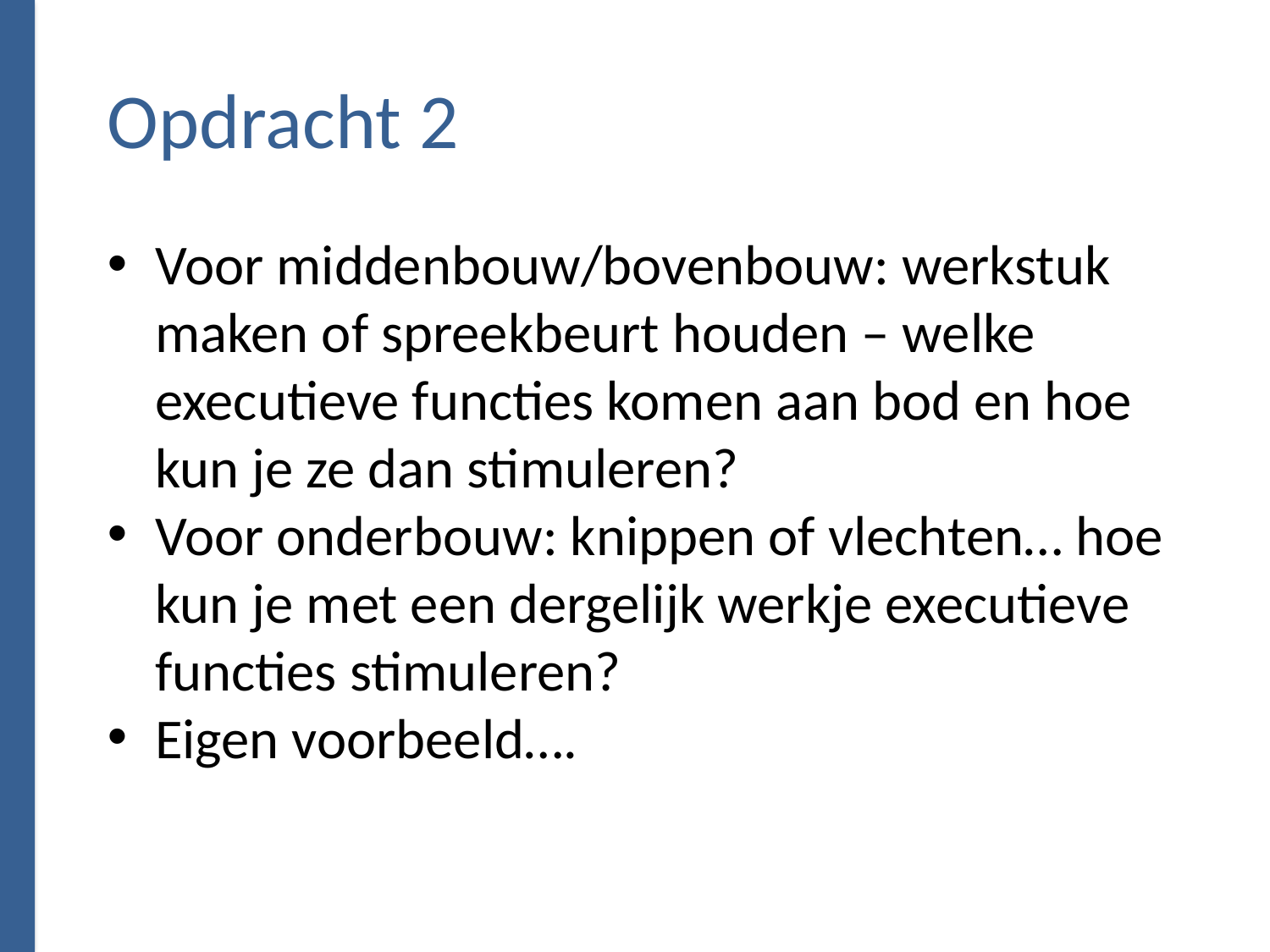

Opdracht 2
Voor middenbouw/bovenbouw: werkstuk maken of spreekbeurt houden – welke executieve functies komen aan bod en hoe kun je ze dan stimuleren?
Voor onderbouw: knippen of vlechten… hoe kun je met een dergelijk werkje executieve functies stimuleren?
Eigen voorbeeld….